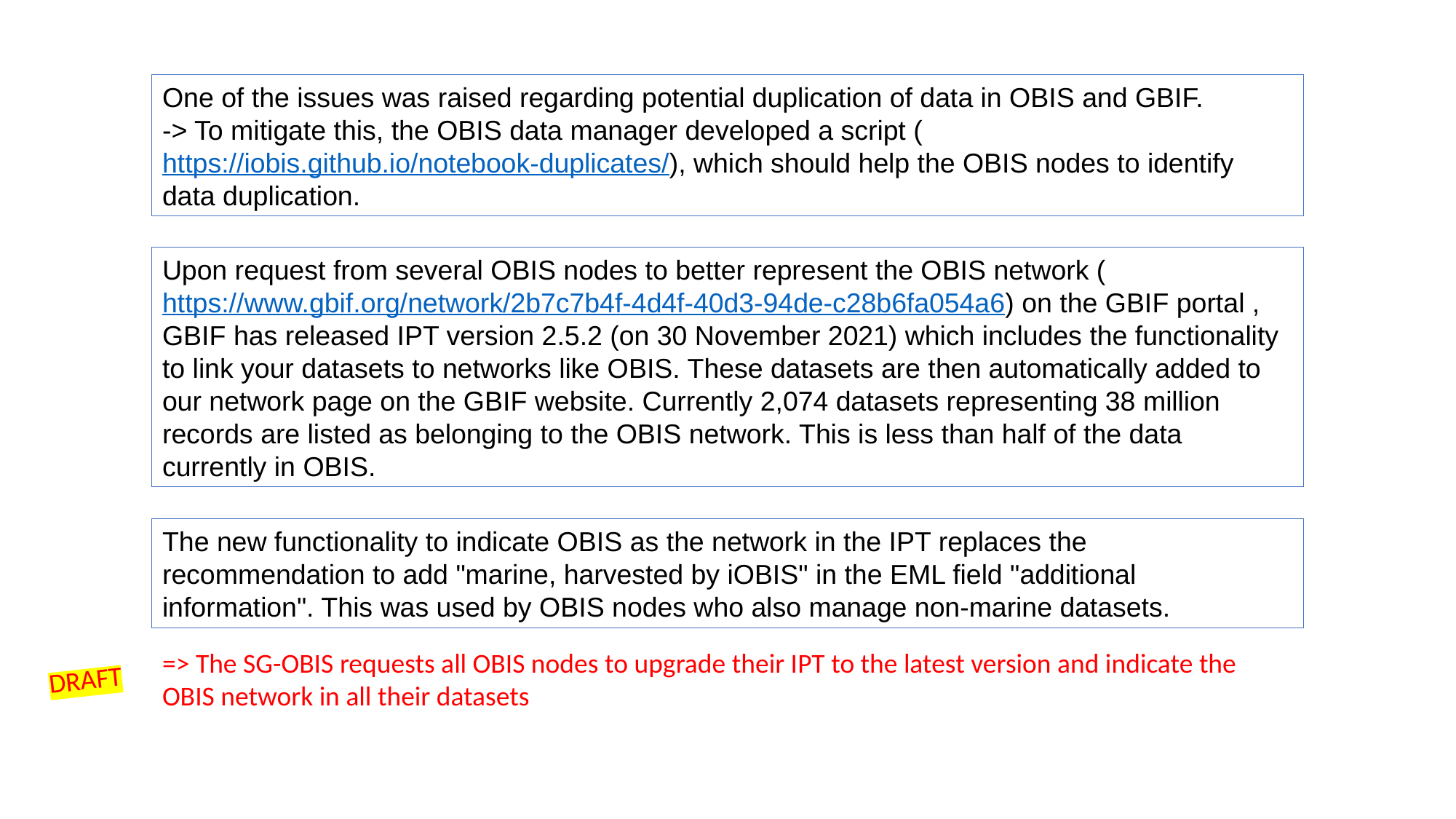

One of the issues was raised regarding potential duplication of data in OBIS and GBIF.
-> To mitigate this, the OBIS data manager developed a script (https://iobis.github.io/notebook-duplicates/), which should help the OBIS nodes to identify data duplication.
Upon request from several OBIS nodes to better represent the OBIS network (https://www.gbif.org/network/2b7c7b4f-4d4f-40d3-94de-c28b6fa054a6) on the GBIF portal , GBIF has released IPT version 2.5.2 (on 30 November 2021) which includes the functionality to link your datasets to networks like OBIS. These datasets are then automatically added to our network page on the GBIF website. Currently 2,074 datasets representing 38 million records are listed as belonging to the OBIS network. This is less than half of the data currently in OBIS.
The new functionality to indicate OBIS as the network in the IPT replaces the recommendation to add "marine, harvested by iOBIS" in the EML field "additional information". This was used by OBIS nodes who also manage non-marine datasets.
=> The SG-OBIS requests all OBIS nodes to upgrade their IPT to the latest version and indicate the OBIS network in all their datasets
DRAFT